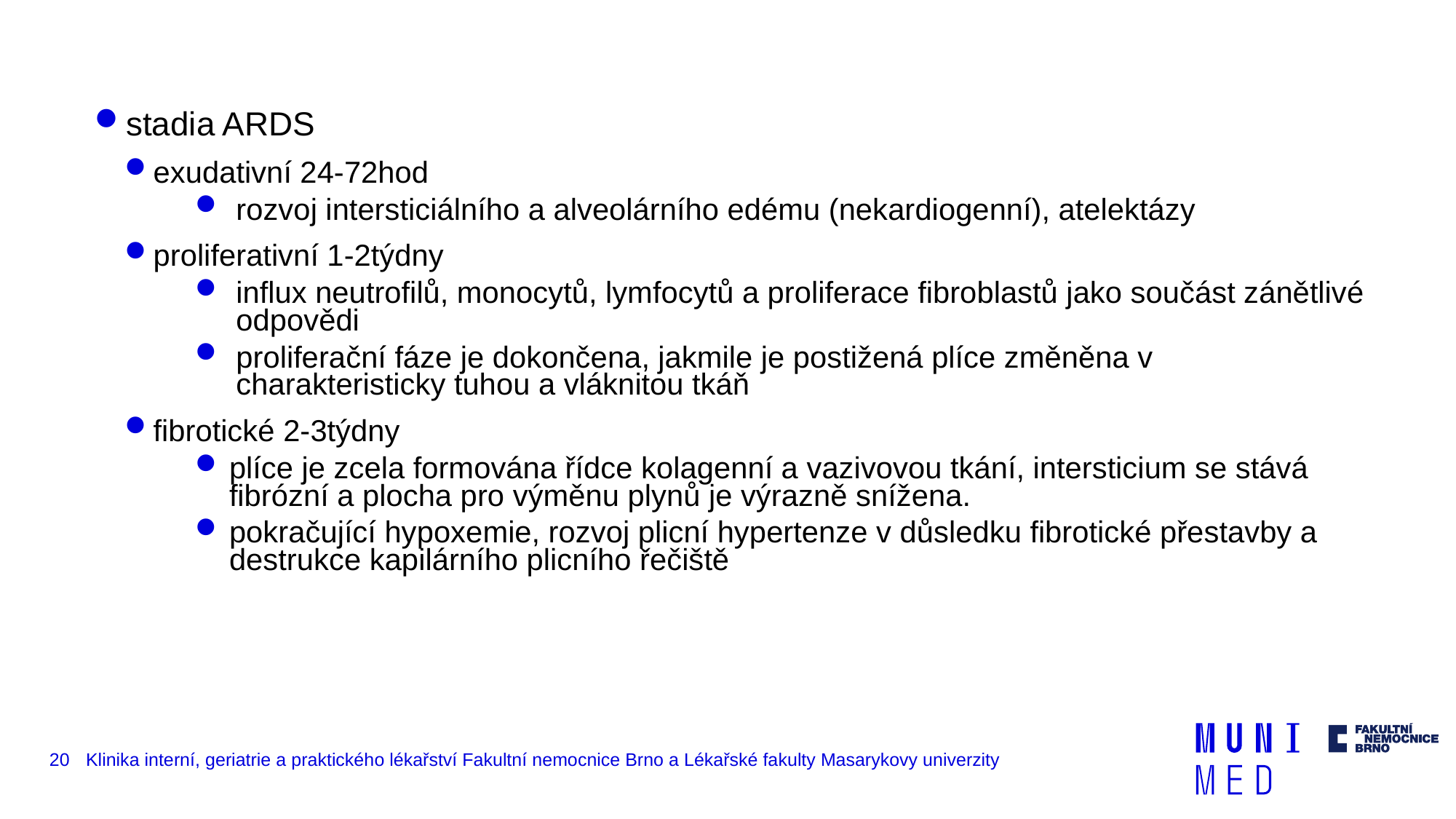

stadia ARDS
exudativní 24-72hod
rozvoj intersticiálního a alveolárního edému (nekardiogenní), atelektázy
proliferativní 1-2týdny
influx neutrofilů, monocytů, lymfocytů a proliferace fibroblastů jako součást zánětlivé odpovědi
proliferační fáze je dokončena, jakmile je postižená plíce změněna v charakteristicky tuhou a vláknitou tkáň
fibrotické 2-3týdny
plíce je zcela formována řídce kolagenní a vazivovou tkání, intersticium se stává fibrózní a plocha pro výměnu plynů je výrazně snížena.
pokračující hypoxemie, rozvoj plicní hypertenze v důsledku fibrotické přestavby a destrukce kapilárního plicního řečiště

20
Klinika interní, geriatrie a praktického lékařství Fakultní nemocnice Brno a Lékařské fakulty Masarykovy univerzity